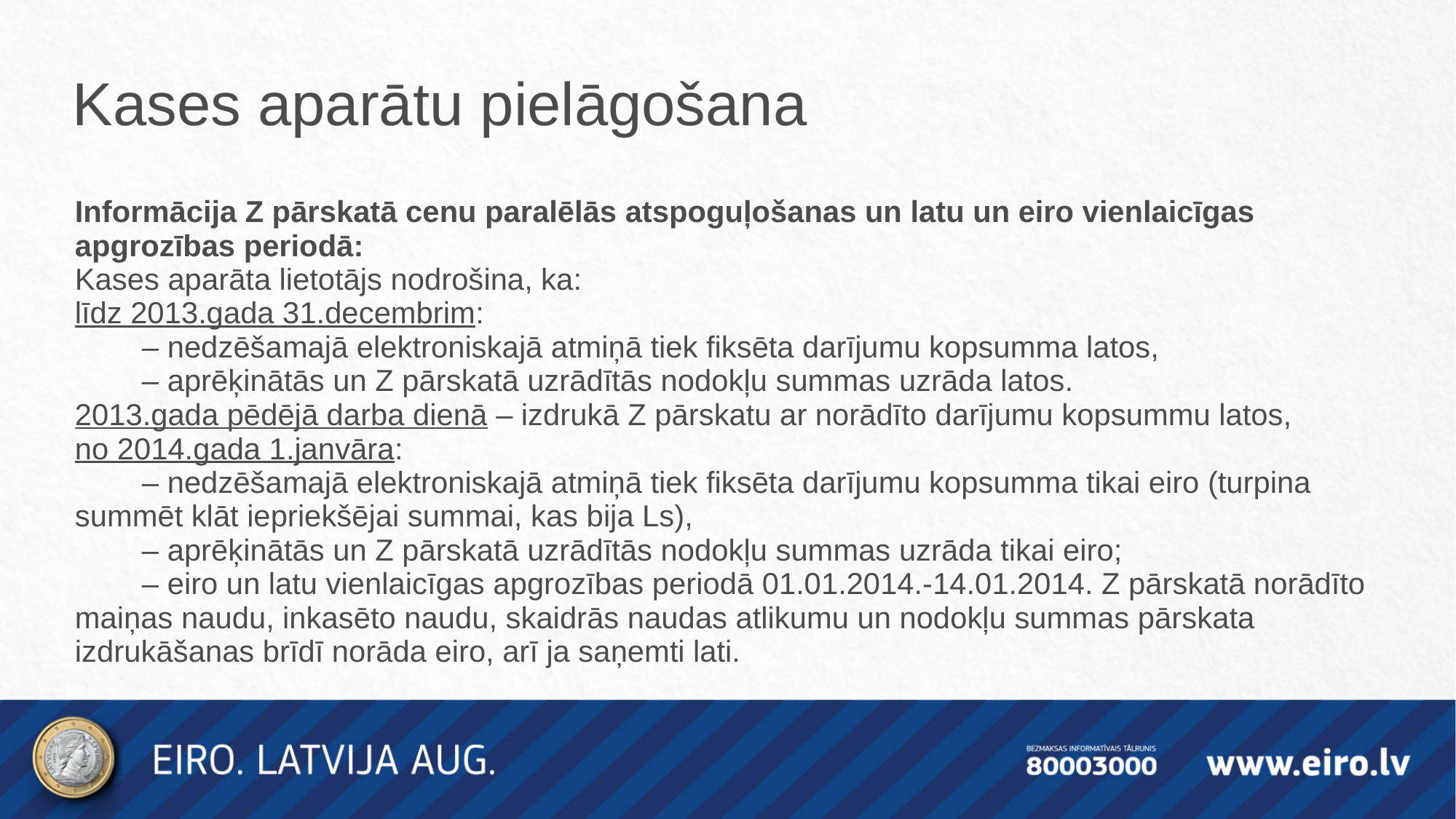

Kases aparātu pielāgošana

Informācija Z pārskatā cenu paralēlās atspoguļošanas un latu un eiro vienlaicīgas apgrozības periodā:
Kases aparāta lietotājs nodrošina, ka:
līdz 2013.gada 31.decembrim:
        – nedzēšamajā elektroniskajā atmiņā tiek fiksēta darījumu kopsumma latos,
        – aprēķinātās un Z pārskatā uzrādītās nodokļu summas uzrāda latos.
2013.gada pēdējā darba dienā – izdrukā Z pārskatu ar norādīto darījumu kopsummu latos,
no 2014.gada 1.janvāra:
        – nedzēšamajā elektroniskajā atmiņā tiek fiksēta darījumu kopsumma tikai eiro (turpina summēt klāt iepriekšējai summai, kas bija Ls),
        – aprēķinātās un Z pārskatā uzrādītās nodokļu summas uzrāda tikai eiro;
        – eiro un latu vienlaicīgas apgrozības periodā 01.01.2014.-14.01.2014. Z pārskatā norādīto maiņas naudu, inkasēto naudu, skaidrās naudas atlikumu un nodokļu summas pārskata izdrukāšanas brīdī norāda eiro, arī ja saņemti lati.